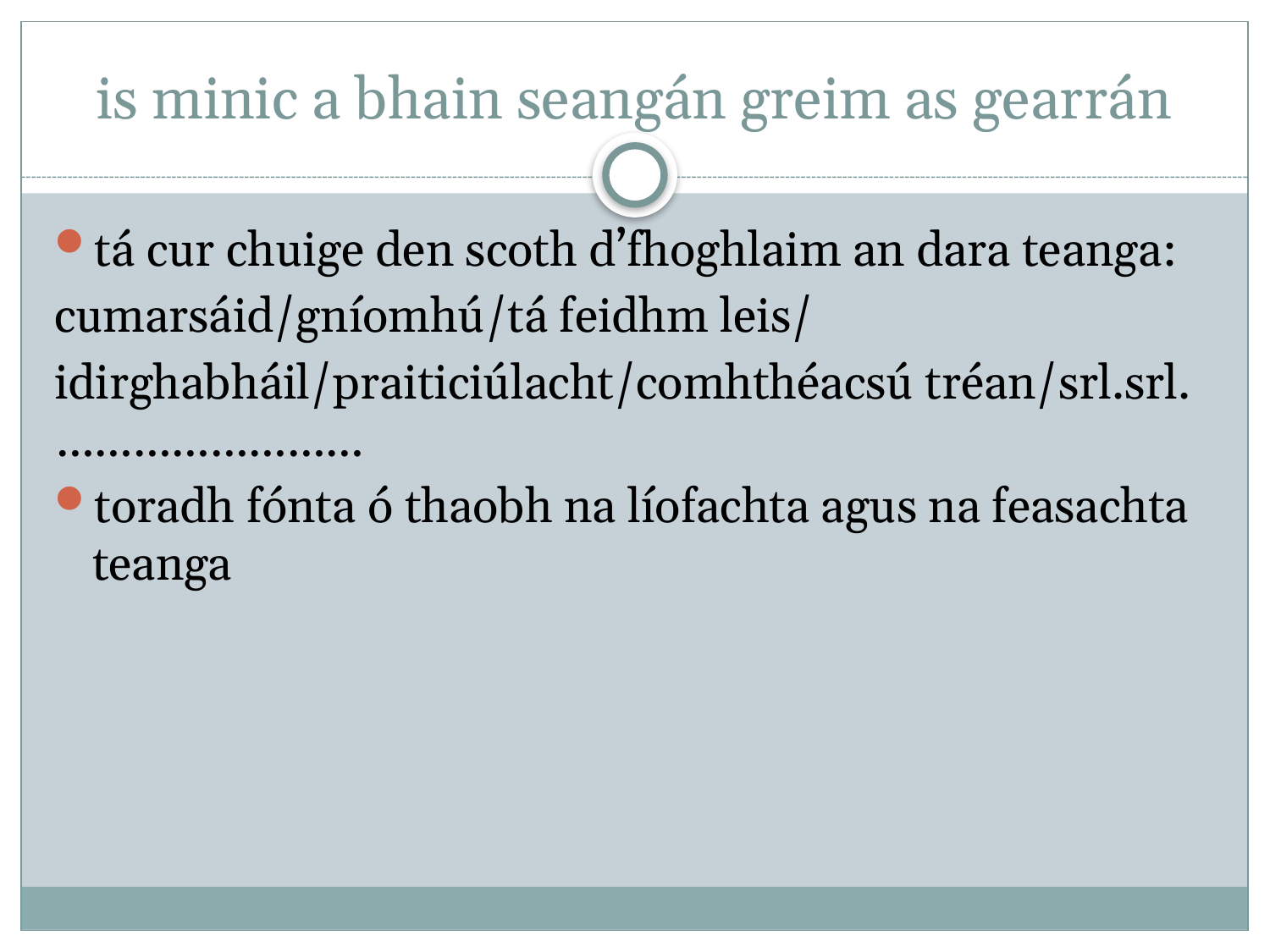

# is minic a bhain seangán greim as gearrán
tá cur chuige den scoth d’fhoghlaim an dara teanga:
cumarsáid/gníomhú/tá feidhm leis/
idirghabháil/praiticiúlacht/comhthéacsú tréan/srl.srl.……………………
toradh fónta ó thaobh na líofachta agus na feasachta teanga